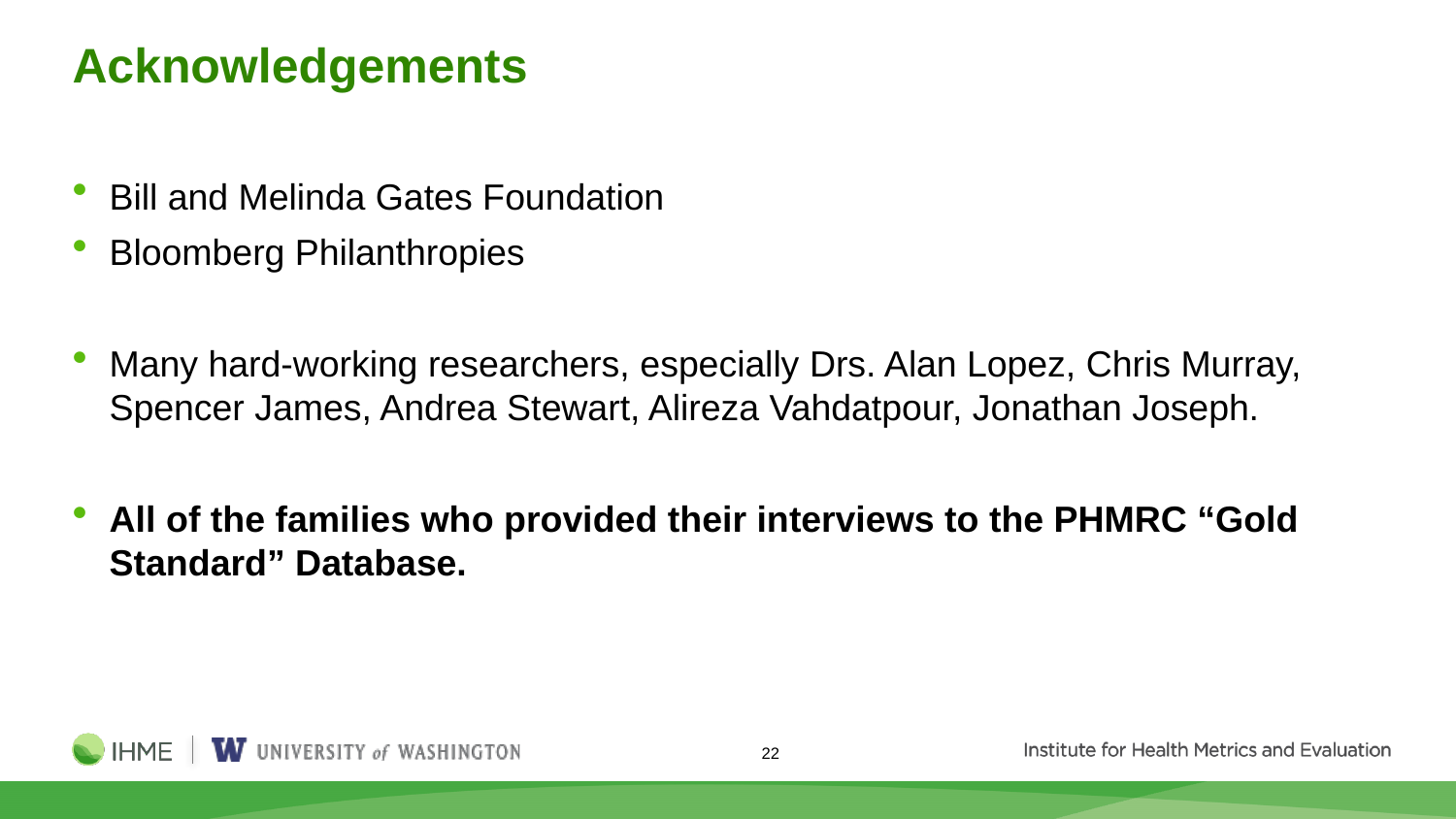

# Acknowledgements

Bill and Melinda Gates Foundation
Bloomberg Philanthropies

Many hard-working researchers, especially Drs. Alan Lopez, Chris Murray, Spencer James, Andrea Stewart, Alireza Vahdatpour, Jonathan Joseph.

All of the families who provided their interviews to the PHMRC “Gold Standard” Database.
22